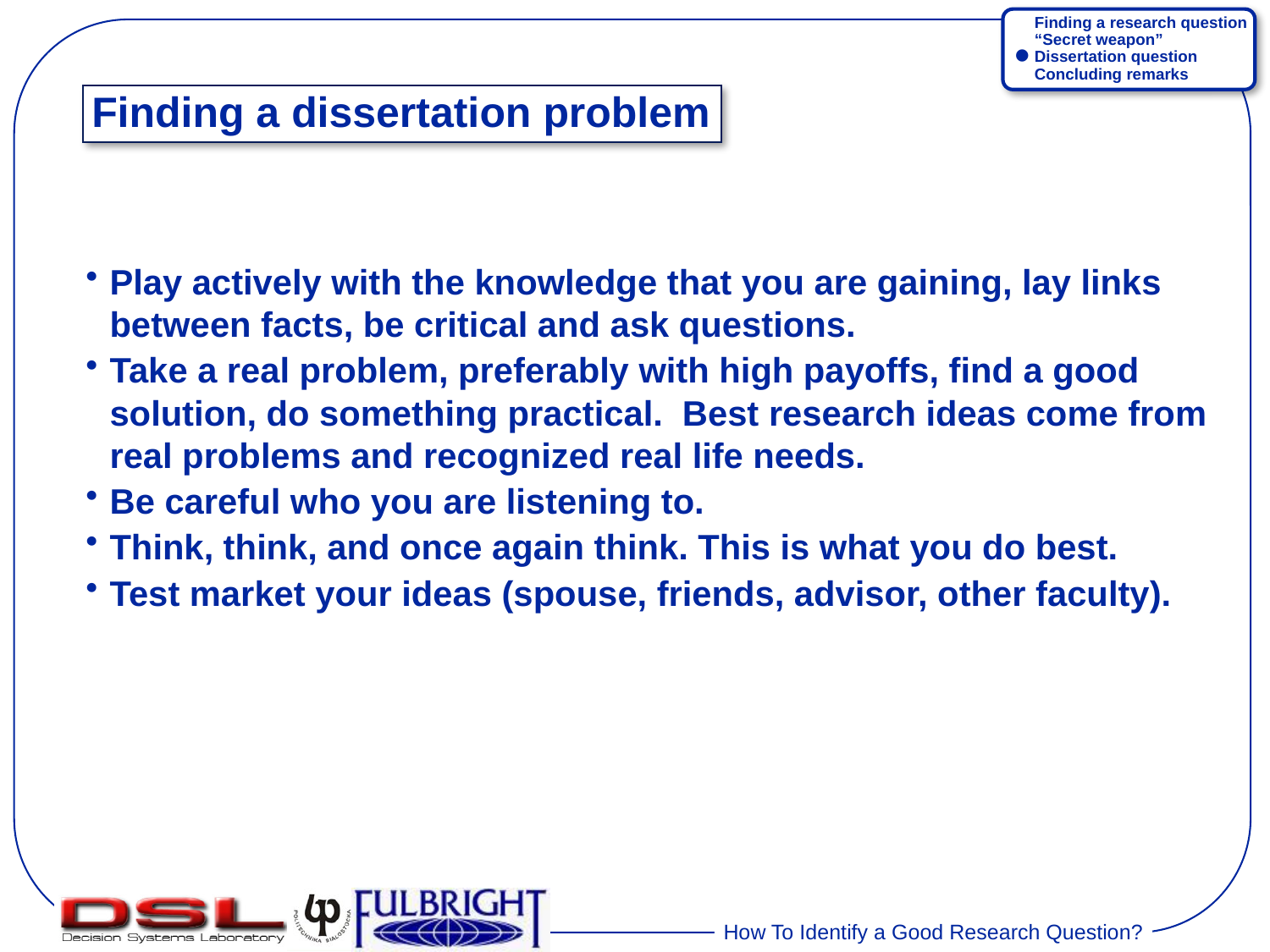

Finding a research question
“Secret weapon”
Dissertation question
Concluding remarks
•
# Finding a dissertation problem
Play actively with the knowledge that you are gaining, lay links between facts, be critical and ask questions.
Take a real problem, preferably with high payoffs, find a good solution, do something practical.  Best research ideas come from real problems and recognized real life needs.
Be careful who you are listening to.
Think, think, and once again think. This is what you do best.
Test market your ideas (spouse, friends, advisor, other faculty).